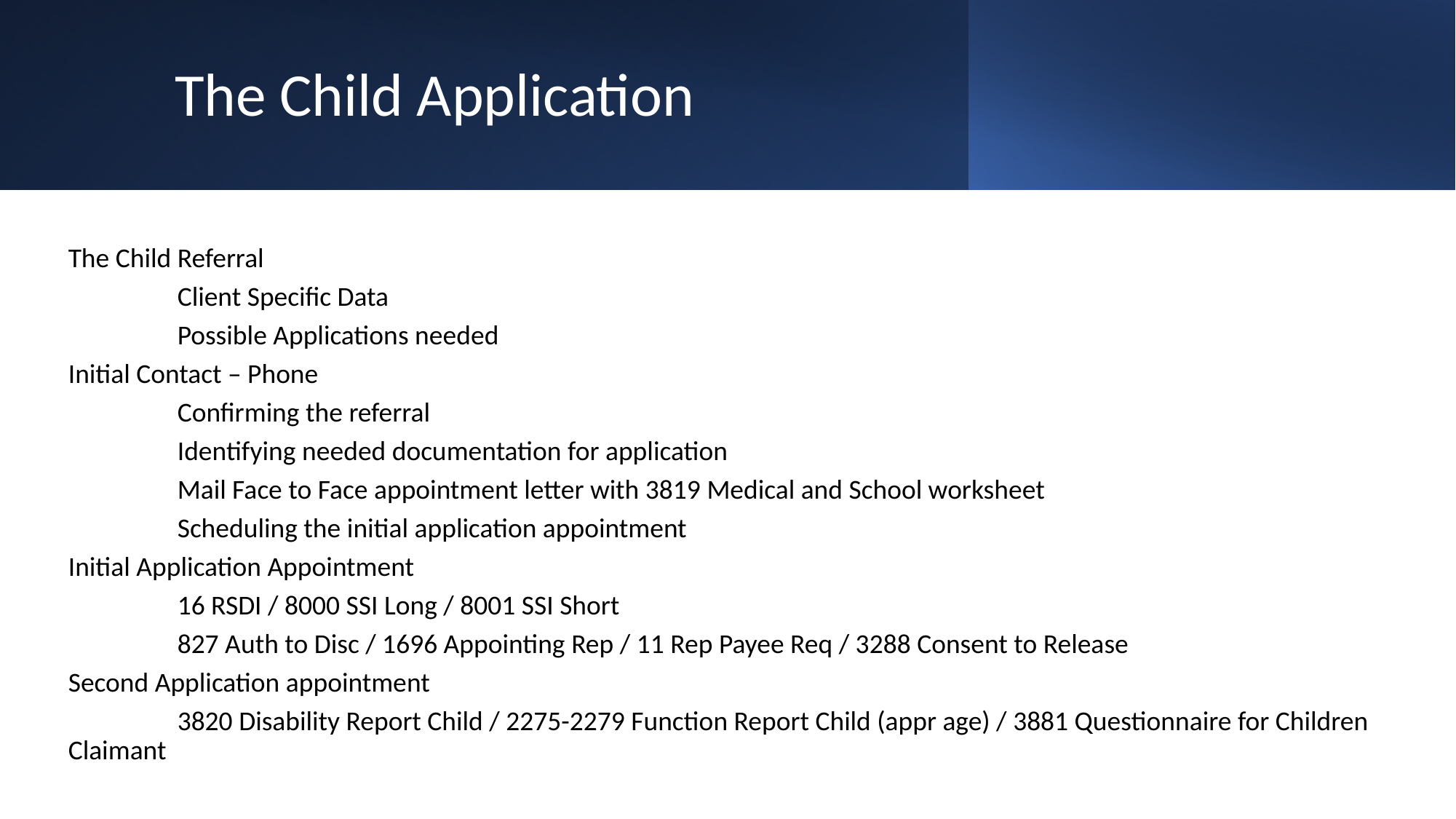

# The Child Application

The Child Referral
	Client Specific Data
	Possible Applications needed
Initial Contact – Phone
	Confirming the referral
	Identifying needed documentation for application
	Mail Face to Face appointment letter with 3819 Medical and School worksheet
	Scheduling the initial application appointment
Initial Application Appointment
	16 RSDI / 8000 SSI Long / 8001 SSI Short
	827 Auth to Disc / 1696 Appointing Rep / 11 Rep Payee Req / 3288 Consent to Release
Second Application appointment
	3820 Disability Report Child / 2275-2279 Function Report Child (appr age) / 3881 Questionnaire for Children 	Claimant